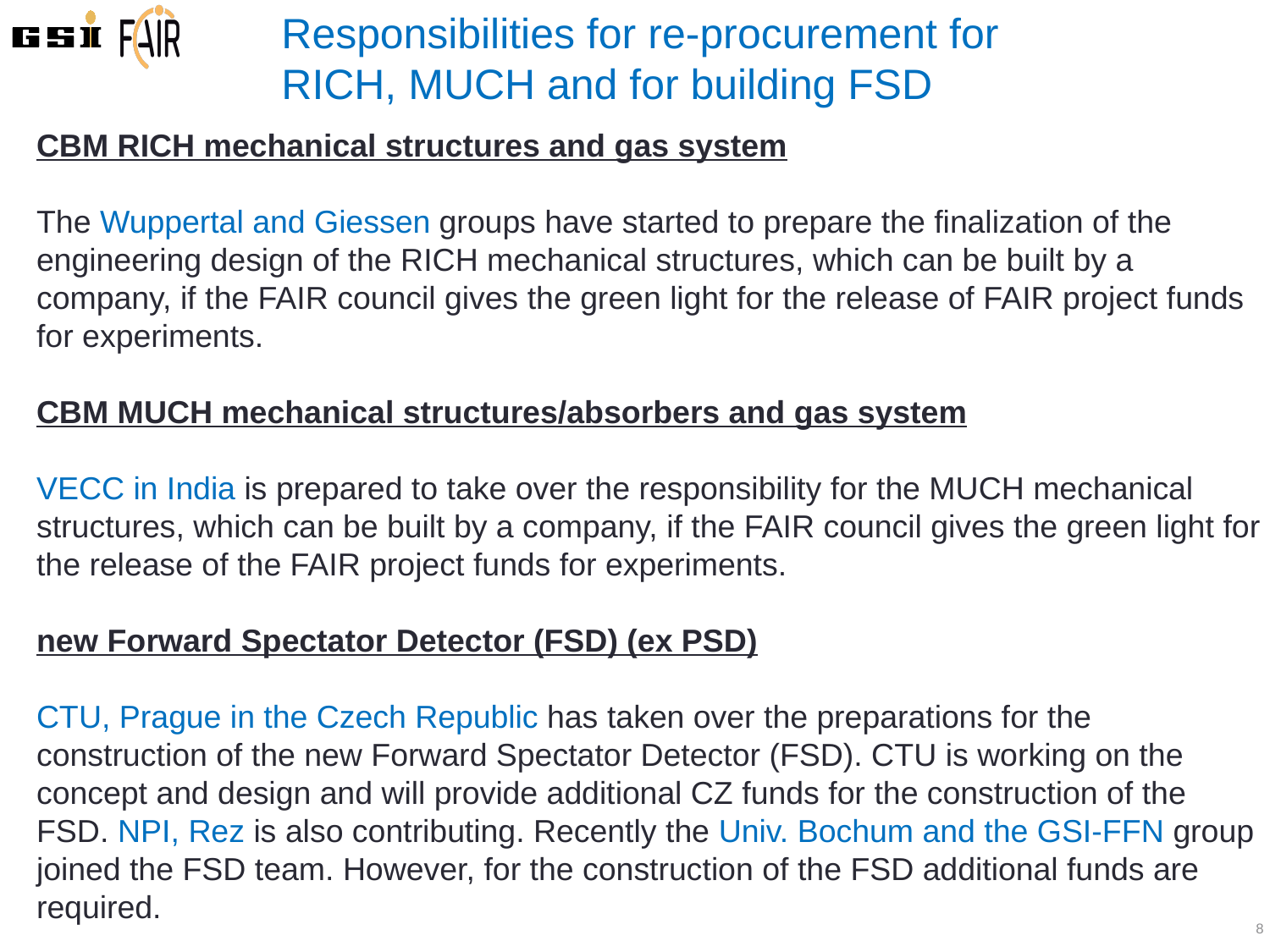

Responsibilities for re-procurement for
RICH, MUCH and for building FSD
CBM RICH mechanical structures and gas system

The Wuppertal and Giessen groups have started to prepare the finalization of the engineering design of the RICH mechanical structures, which can be built by a company, if the FAIR council gives the green light for the release of FAIR project funds for experiments.

CBM MUCH mechanical structures/absorbers and gas system

VECC in India is prepared to take over the responsibility for the MUCH mechanical structures, which can be built by a company, if the FAIR council gives the green light for the release of the FAIR project funds for experiments.

new Forward Spectator Detector (FSD) (ex PSD)

CTU, Prague in the Czech Republic has taken over the preparations for the construction of the new Forward Spectator Detector (FSD). CTU is working on the concept and design and will provide additional CZ funds for the construction of the FSD. NPI, Rez is also contributing. Recently the Univ. Bochum and the GSI-FFN group joined the FSD team. However, for the construction of the FSD additional funds are required.